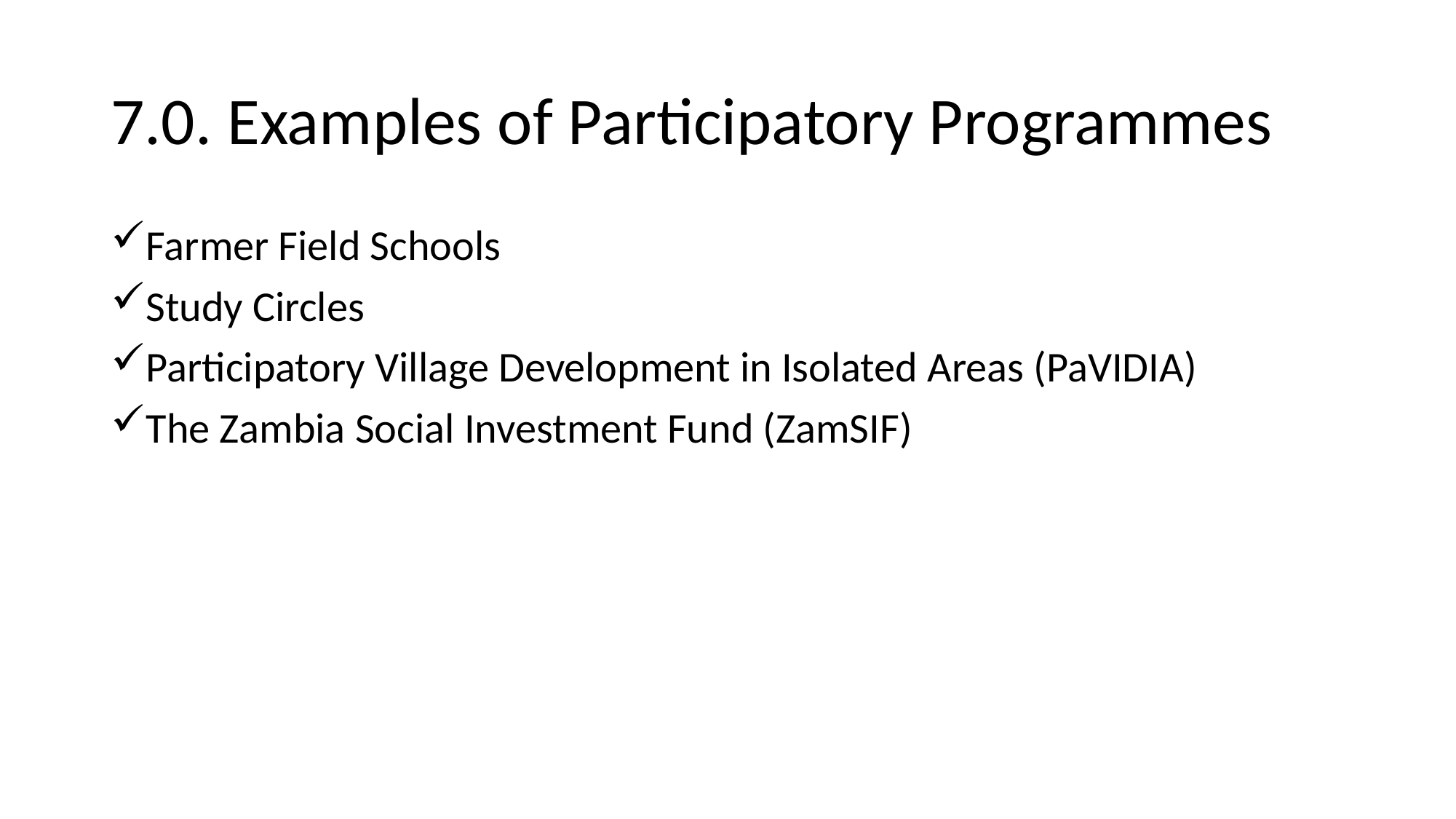

# 7.0. Examples of Participatory Programmes
Farmer Field Schools
Study Circles
Participatory Village Development in Isolated Areas (PaVIDIA)
The Zambia Social Investment Fund (ZamSIF)